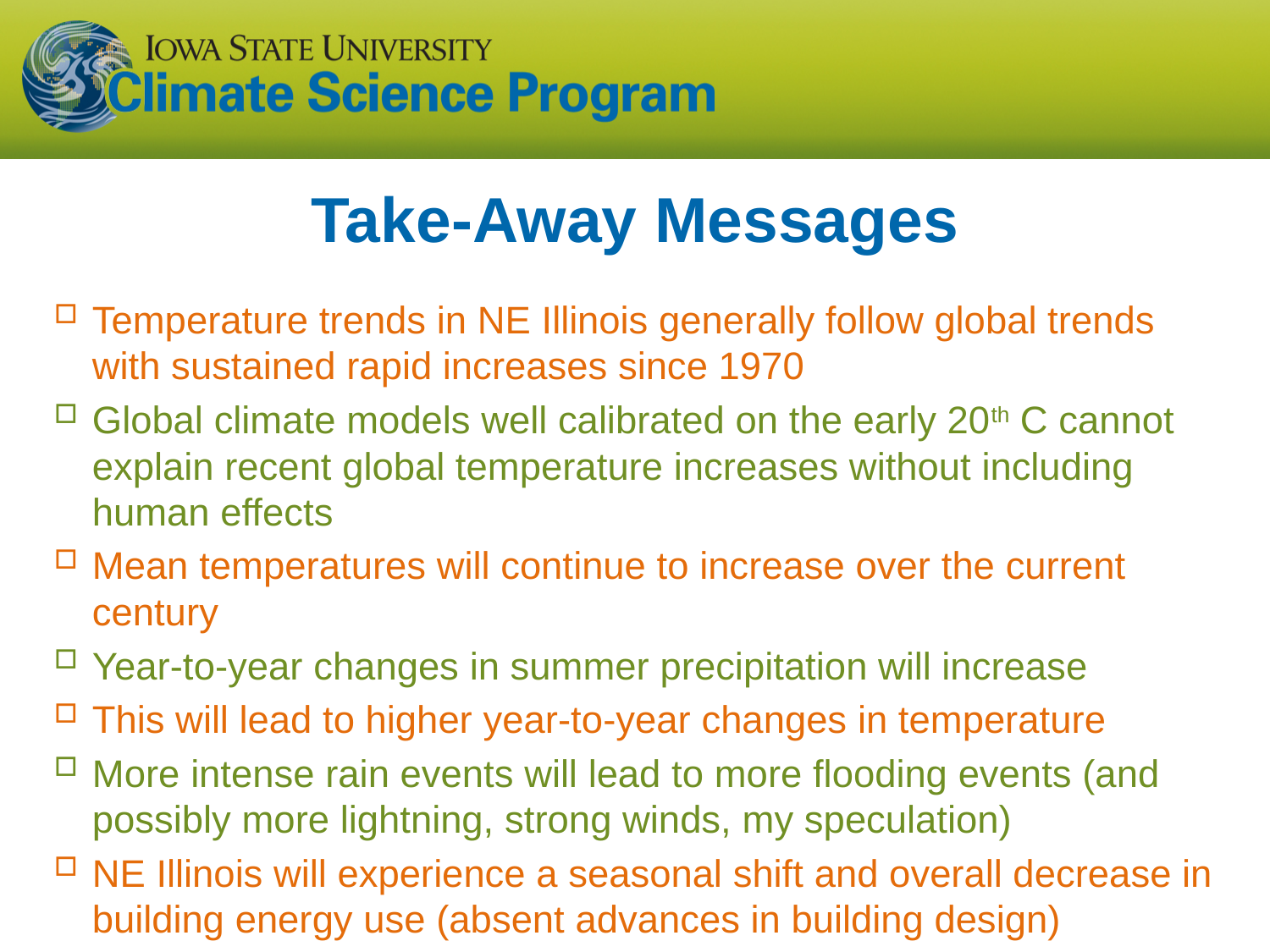

# Take-Away Messages
Temperature trends in NE Illinois generally follow global trends with sustained rapid increases since 1970
Global climate models well calibrated on the early 20th C cannot explain recent global temperature increases without including human effects
Mean temperatures will continue to increase over the current century
Year-to-year changes in summer precipitation will increase
This will lead to higher year-to-year changes in temperature
More intense rain events will lead to more flooding events (and possibly more lightning, strong winds, my speculation)
NE Illinois will experience a seasonal shift and overall decrease in building energy use (absent advances in building design)